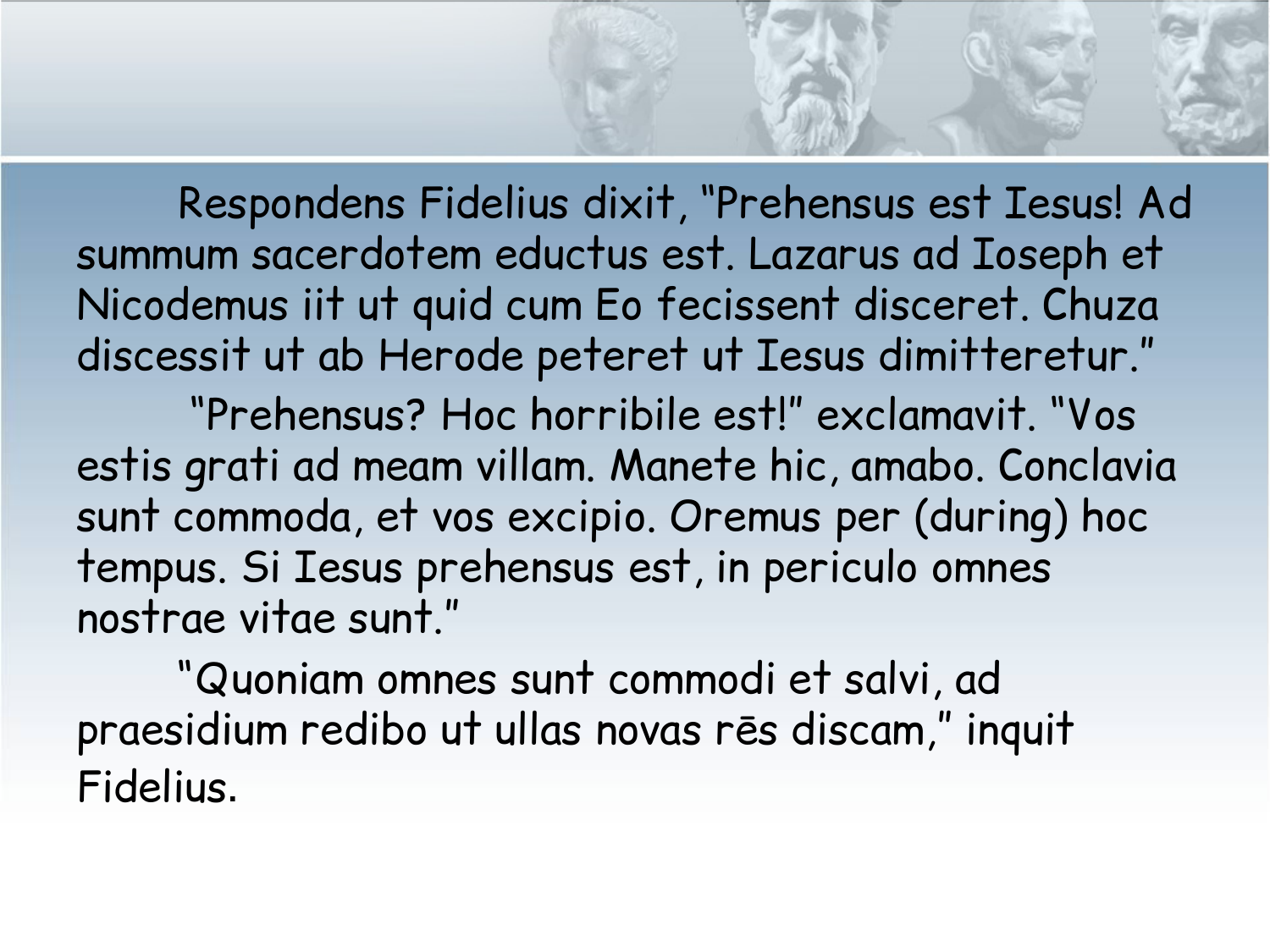

Respondens Fidelius dixit, “Prehensus est Iesus! Ad summum sacerdotem eductus est. Lazarus ad Ioseph et Nicodemus iit ut quid cum Eo fecissent disceret. Chuza discessit ut ab Herode peteret ut Iesus dimitteretur.”
         “Prehensus? Hoc horribile est!” exclamavit. “Vos estis grati ad meam villam. Manete hic, amabo. Conclavia sunt commoda, et vos excipio. Oremus per (during) hoc tempus. Si Iesus prehensus est, in periculo omnes nostrae vitae sunt.”
        “Quoniam omnes sunt commodi et salvi, ad praesidium redibo ut ullas novas rēs discam,” inquit Fidelius.